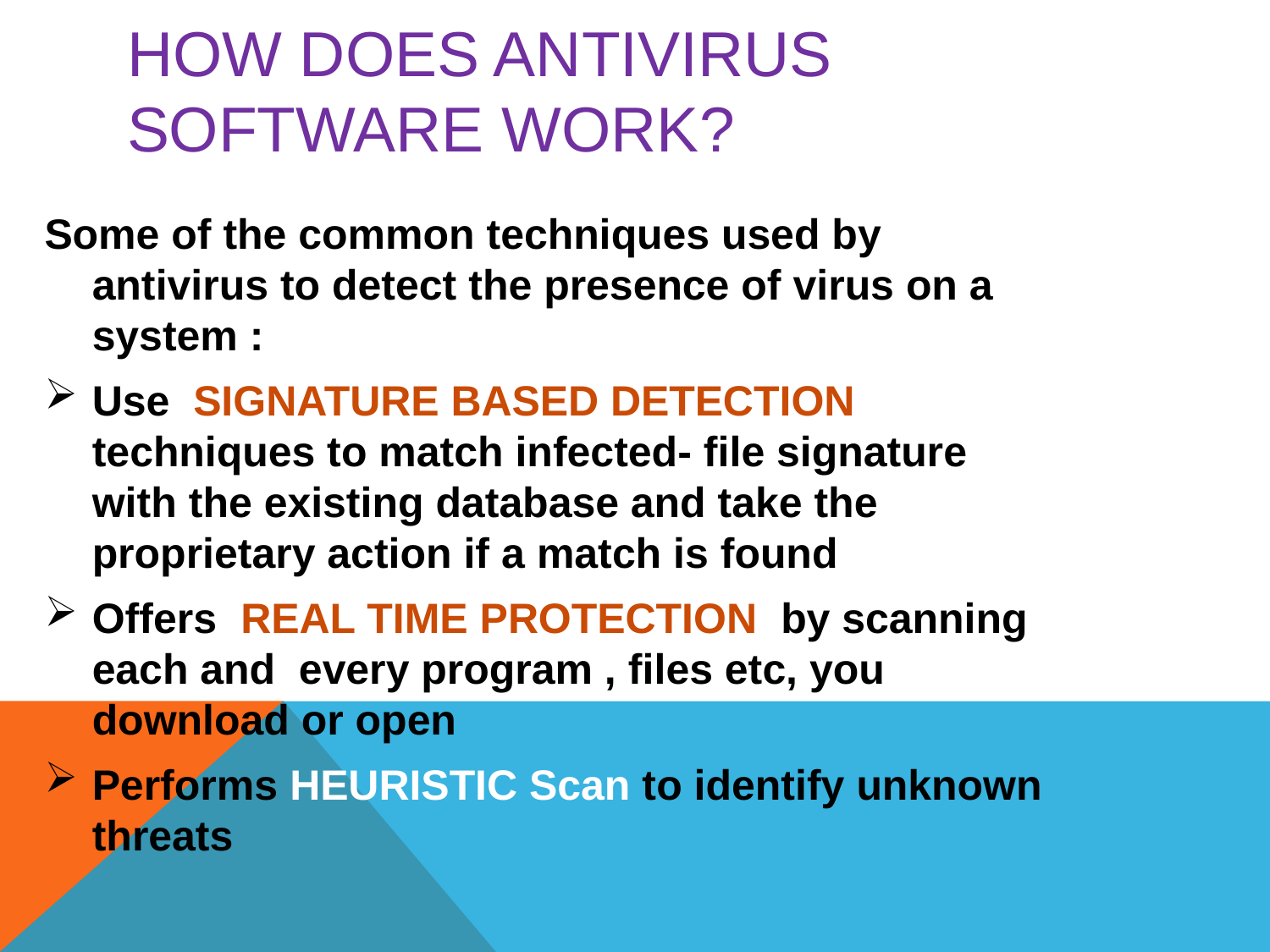

# How does antivirus software work?
Some of the common techniques used by antivirus to detect the presence of virus on a system :
Use  SIGNATURE BASED DETECTION techniques to match infected- file signature with the existing database and take the proprietary action if a match is found
Offers  REAL TIME PROTECTION  by scanning each and  every program , files etc, you download or open
Performs HEURISTIC Scan to identify unknown threats